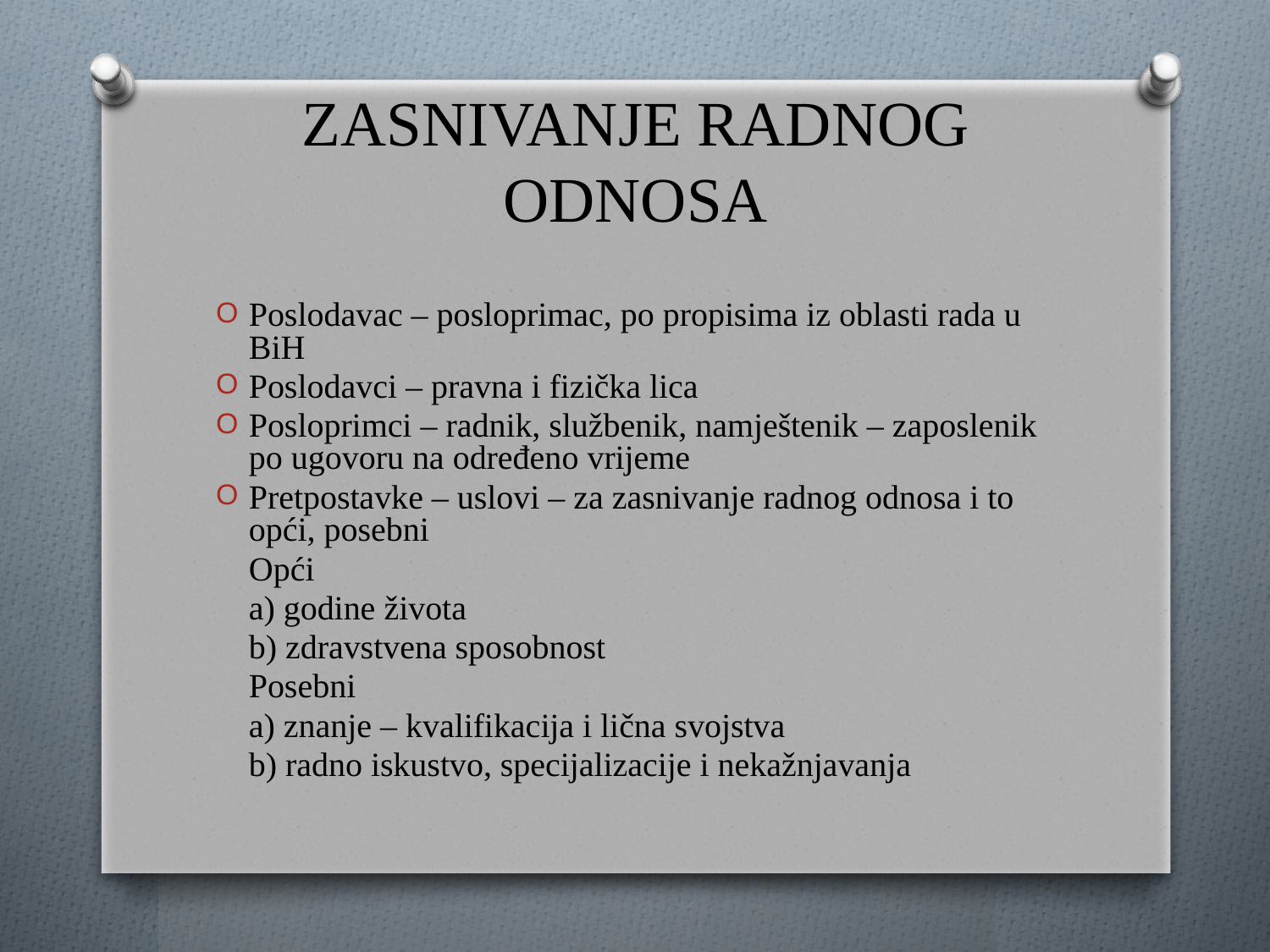

# ZASNIVANJE RADNOG ODNOSA
Poslodavac – posloprimac, po propisima iz oblasti rada u BiH
Poslodavci – pravna i fizička lica
Posloprimci – radnik, službenik, namještenik – zaposlenik po ugovoru na određeno vrijeme
Pretpostavke – uslovi – za zasnivanje radnog odnosa i to opći, posebni
	Opći
	a) godine života
	b) zdravstvena sposobnost
	Posebni
	a) znanje – kvalifikacija i lična svojstva
	b) radno iskustvo, specijalizacije i nekažnjavanja